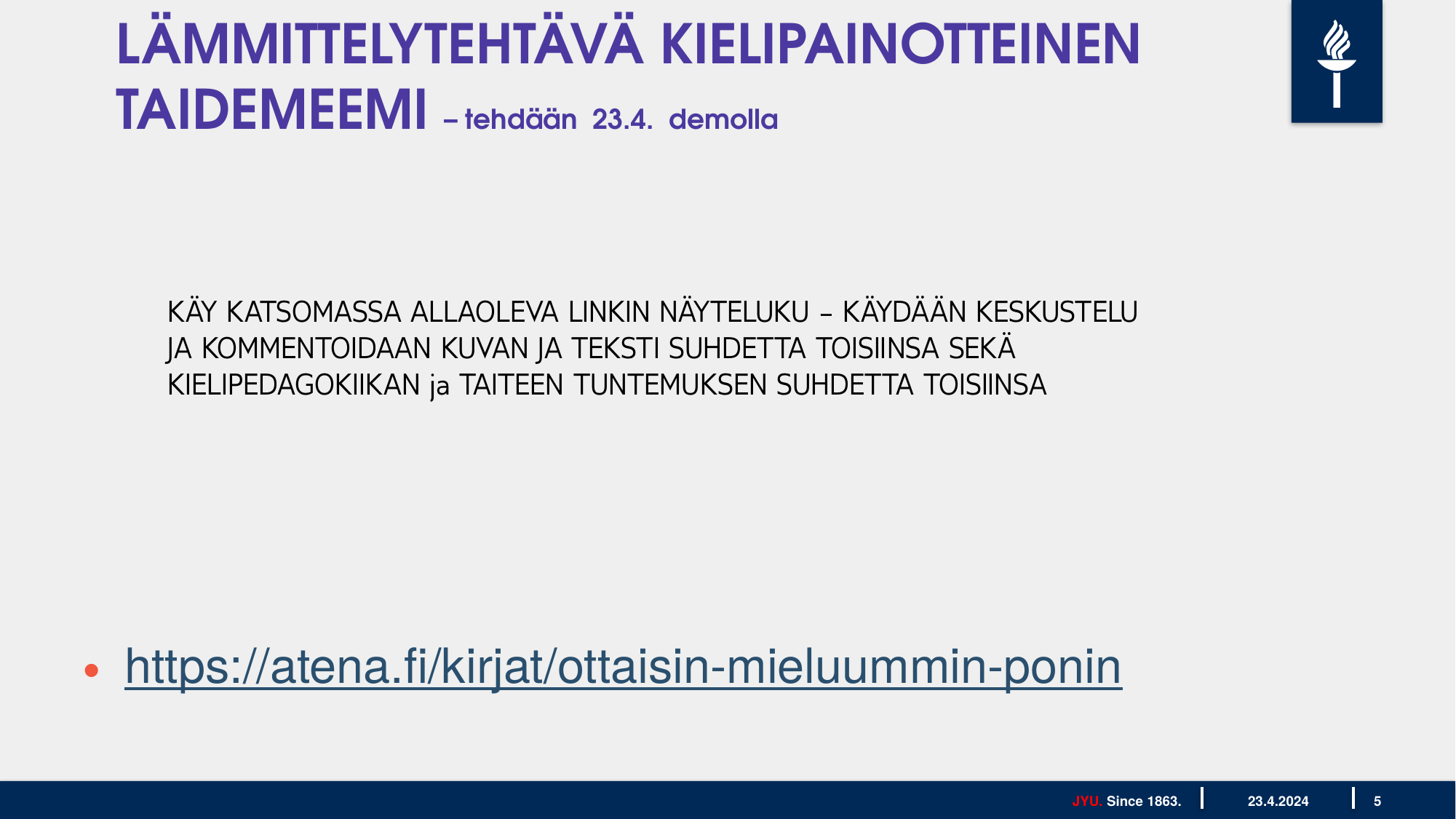

# LÄMMITTELYTEHTÄVÄ KIELIPAINOTTEINEN TAIDEMEEMI – tehdään  23.4.  demolla
KÄY KATSOMASSA ALLAOLEVA LINKIN NÄYTELUKU – KÄYDÄÄN KESKUSTELU
JA KOMMENTOIDAAN KUVAN JA TEKSTI SUHDETTA TOISIINSA SEKÄ
KIELIPEDAGOKIIKAN ja TAITEEN TUNTEMUKSEN SUHDETTA TOISIINSA

https://atena.fi/kirjat/ottaisin-mieluummin-ponin
5
JYU. Since 1863.
23.4.2024